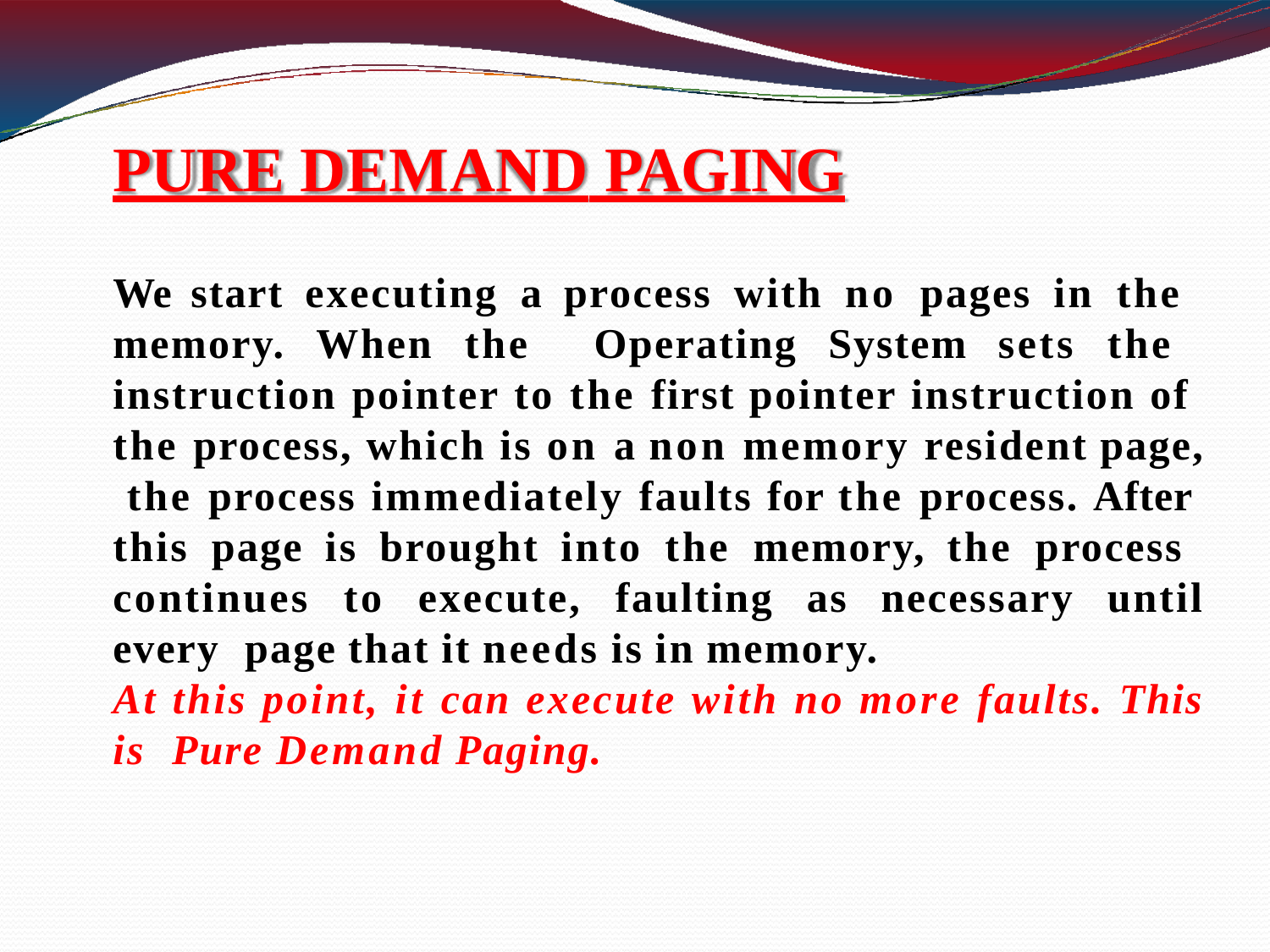

# PURE DEMAND PAGING
We start executing a process with no pages in the  memory. When the  Operating System sets the  instruction pointer to the first pointer instruction of  the process, which is on a non memory resident page,  the process immediately faults for the process. After  this page is brought into the memory, the process  continues to execute, faulting as necessary until every  page that it needs is in memory.
At this point, it can execute with no more faults. This is  Pure Demand Paging.